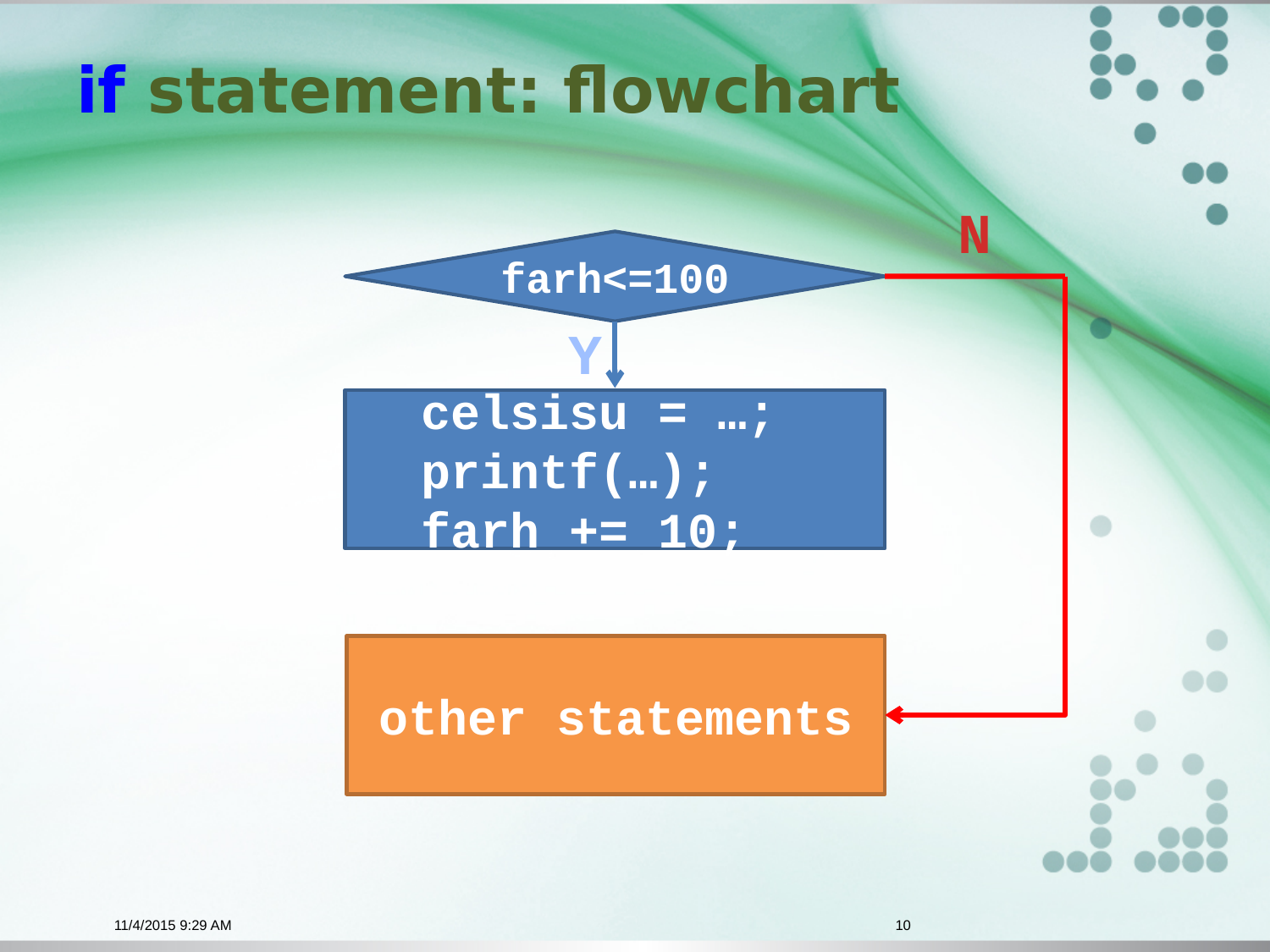

# if statement: flowchart
N
farh<=100
Y
celsisu = …;
printf(…);
farh += 10;
other statements
11/4/2015 9:29 AM
10